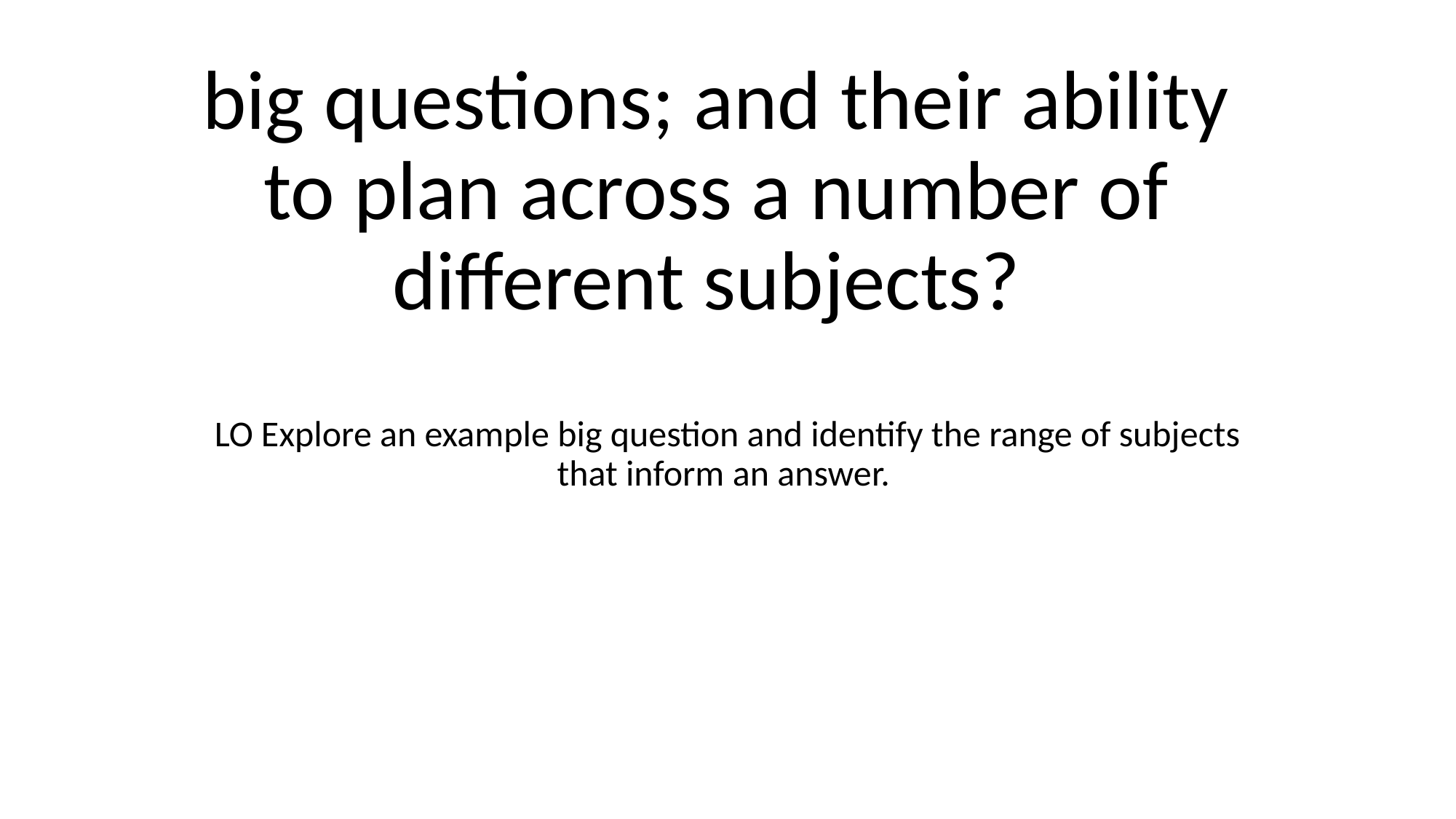

# big questions; and their ability to plan across a number of different subjects?
LO Explore an example big question and identify the range of subjects that inform an answer.